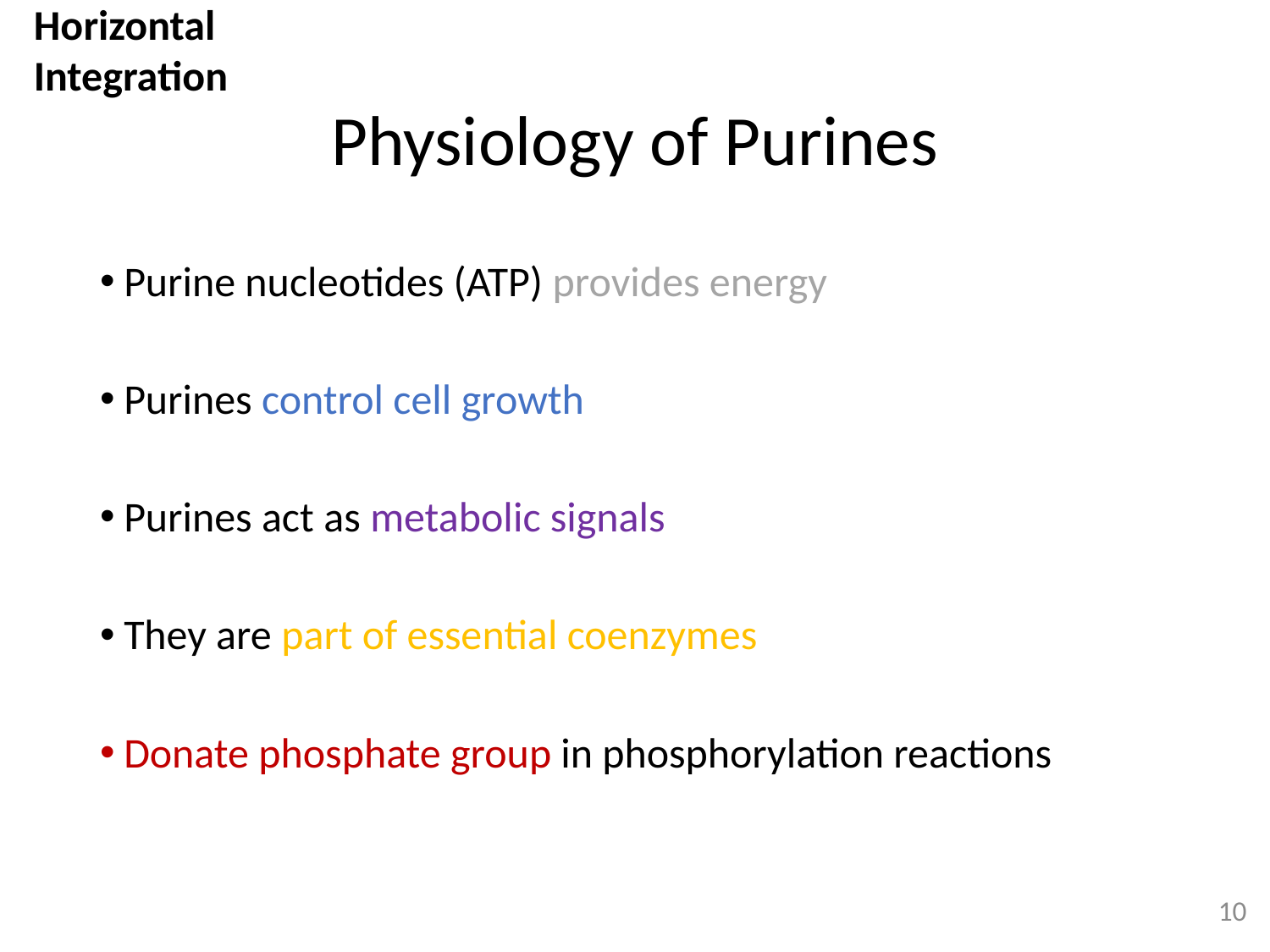

Horizontal Integration
# Physiology of Purines
Purine nucleotides (ATP) provides energy

Purines control cell growth

Purines act as metabolic signals

They are part of essential coenzymes

Donate phosphate group in phosphorylation reactions

10